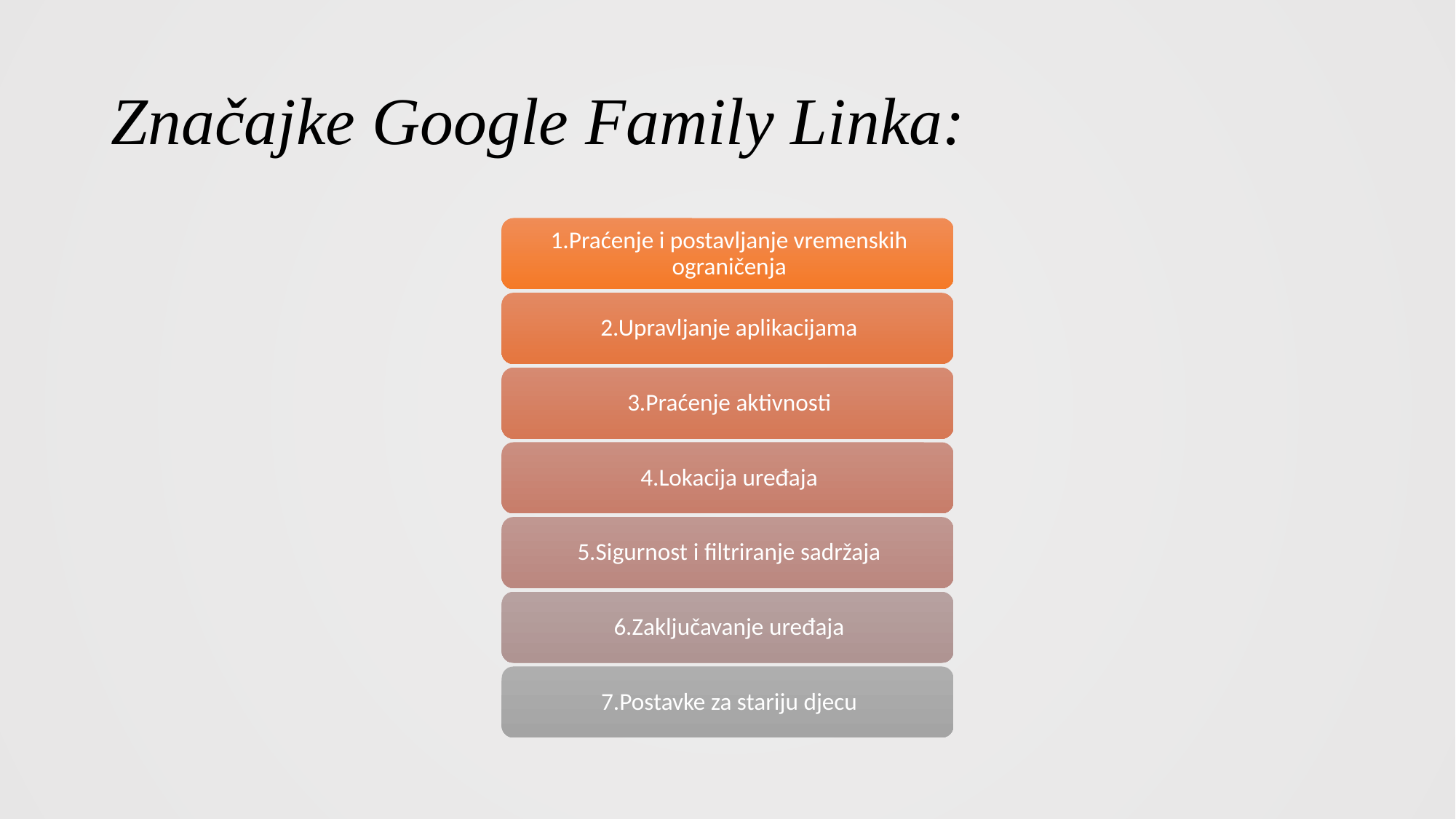

# Značajke Google Family Linka:
1.Praćenje i postavljanje vremenskih ograničenja
2.Upravljanje aplikacijama
3.Praćenje aktivnosti
4.Lokacija uređaja
5.Sigurnost i filtriranje sadržaja
6.Zaključavanje uređaja
7.Postavke za stariju djecu